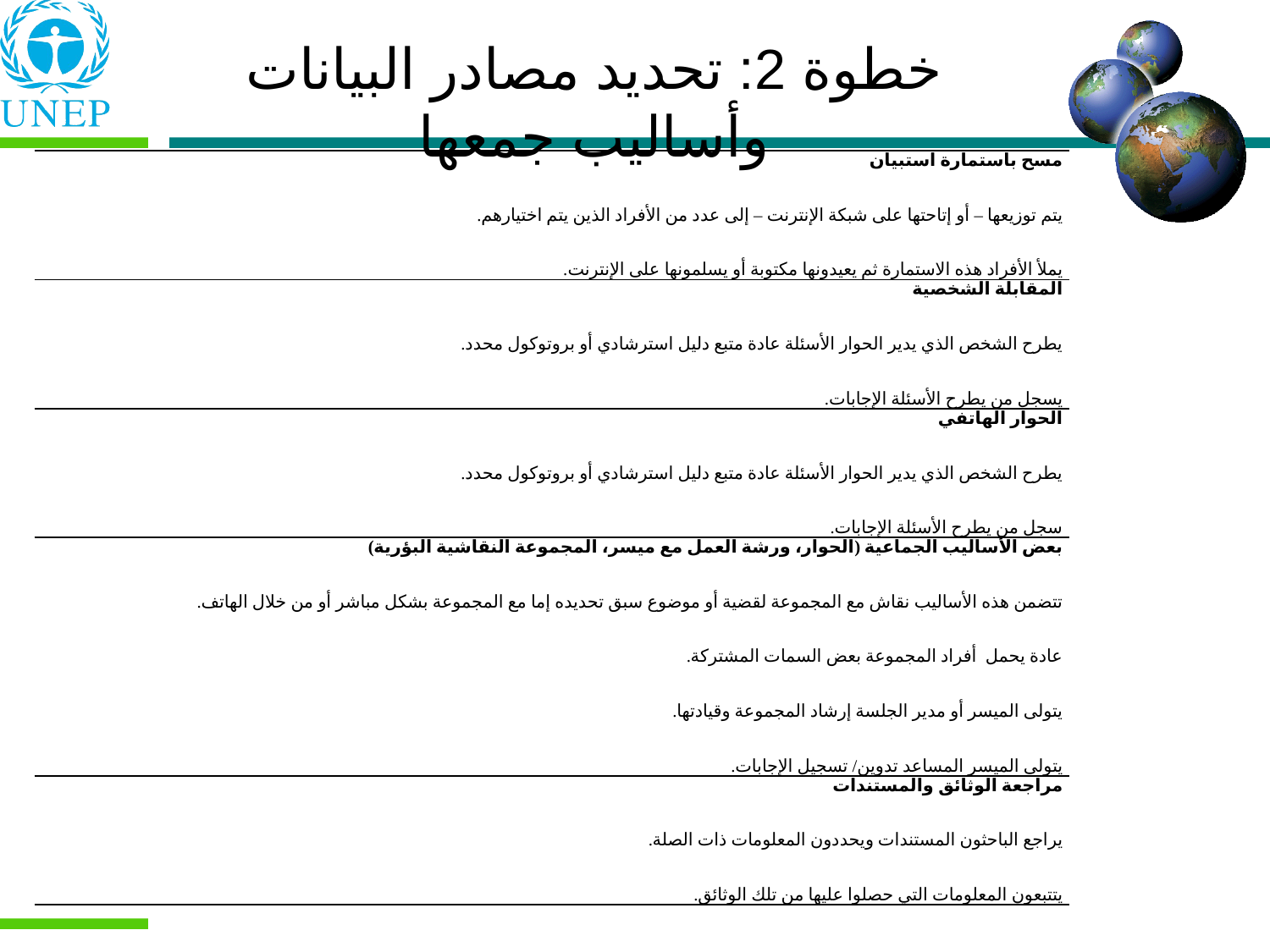

# خطوة 2: تحديد مصادر البيانات وأساليب جمعها
| مسح باستمارة استبيان يتم توزيعها – أو إتاحتها على شبكة الإنترنت – إلى عدد من الأفراد الذين يتم اختيارهم. يملأ الأفراد هذه الاستمارة ثم يعيدونها مكتوبة أو يسلمونها على الإنترنت. |
| --- |
| المقابلة الشخصية يطرح الشخص الذي يدير الحوار الأسئلة عادة متبع دليل استرشادي أو بروتوكول محدد. يسجل من يطرح الأسئلة الإجابات. |
| الحوار الهاتفي يطرح الشخص الذي يدير الحوار الأسئلة عادة متبع دليل استرشادي أو بروتوكول محدد. سجل من يطرح الأسئلة الإجابات. |
| بعض الأساليب الجماعية (الحوار، ورشة العمل مع ميسر، المجموعة النقاشية البؤرية) تتضمن هذه الأساليب نقاش مع المجموعة لقضية أو موضوع سبق تحديده إما مع المجموعة بشكل مباشر أو من خلال الهاتف. عادة يحمل أفراد المجموعة بعض السمات المشتركة. يتولى الميسر أو مدير الجلسة إرشاد المجموعة وقيادتها. يتولى الميسر المساعد تدوين/ تسجيل الإجابات. |
| مراجعة الوثائق والمستندات يراجع الباحثون المستندات ويحددون المعلومات ذات الصلة. يتتبعون المعلومات التي حصلوا عليها من تلك الوثائق. |